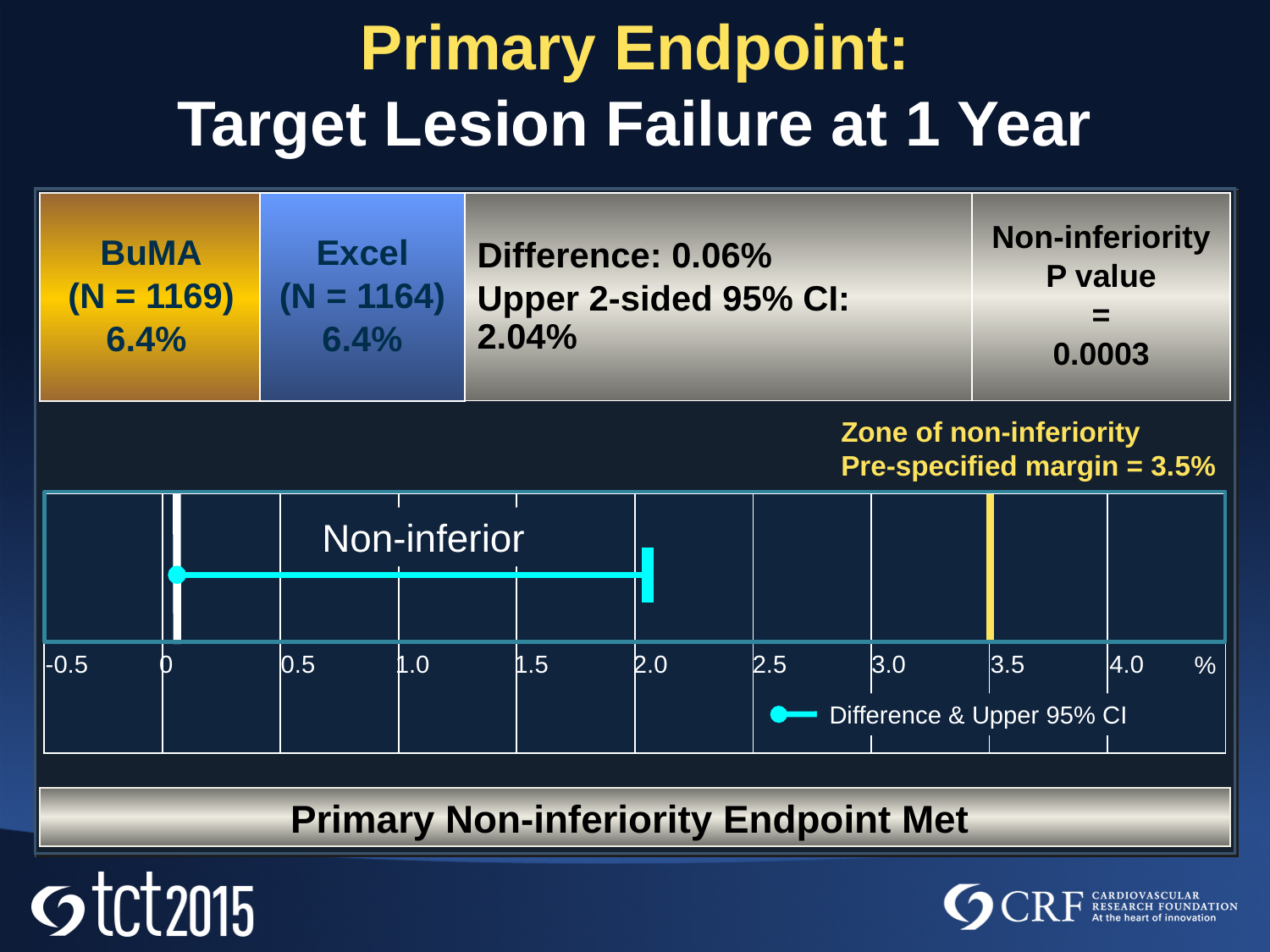

# Primary Endpoint: Target Lesion Failure at 1 Year

BuMA
(N = 1169)
6.4%
Excel
(N = 1164)
6.4%
Difference: 0.06%
Upper 2-sided 95% CI: 2.04%
Non-inferiority
P value
=
0.0003
Zone of non-inferiority
Pre-specified margin = 3.5%

|  |  |  |  |  |  |  |  |  |  |
| --- | --- | --- | --- | --- | --- | --- | --- | --- | --- |
Non-inferior
 -0.5
0
0.5
1.0
1.5
2.0
2.5
3.0
3.5
4.0
%
Difference & Upper 95% CI
Primary Non-inferiority Endpoint Met